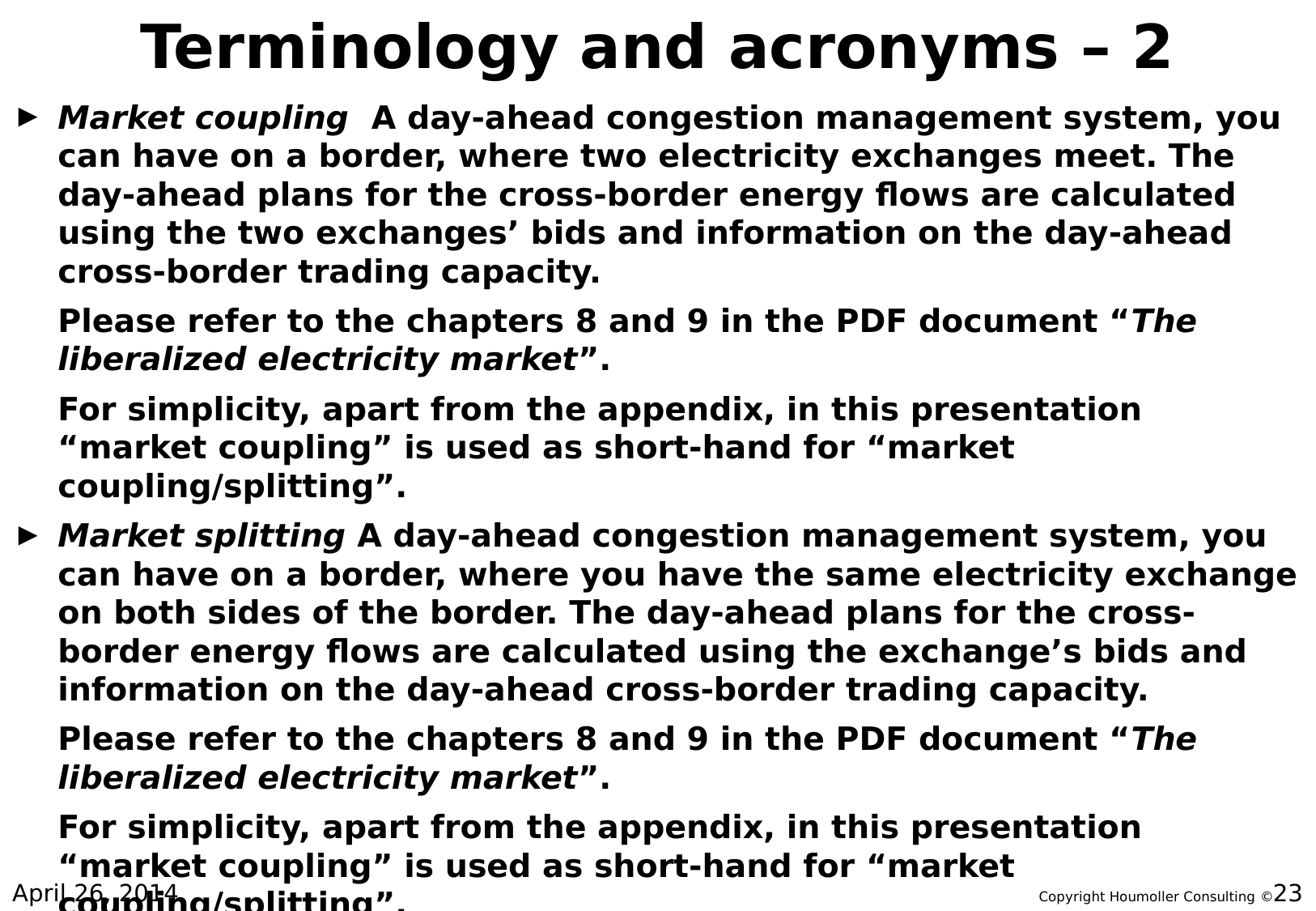

# Terminology and acronyms – 2
Market coupling  A day-ahead congestion management system, you can have on a border, where two electricity exchanges meet. The day-ahead plans for the cross-border energy flows are calculated using the two exchanges’ bids and information on the day-ahead cross-border trading capacity.
	Please refer to the chapters 8 and 9 in the PDF document “The liberalized electricity market”.
	For simplicity, apart from the appendix, in this presentation “market coupling” is used as short-hand for “market coupling/splitting”.
Market splitting A day-ahead congestion management system, you can have on a border, where you have the same electricity exchange on both sides of the border. The day-ahead plans for the cross-border energy flows are calculated using the exchange’s bids and information on the day-ahead cross-border trading capacity.
	Please refer to the chapters 8 and 9 in the PDF document “The liberalized electricity market”.
	For simplicity, apart from the appendix, in this presentation “market coupling” is used as short-hand for “market coupling/splitting”.
April 26, 2014
23